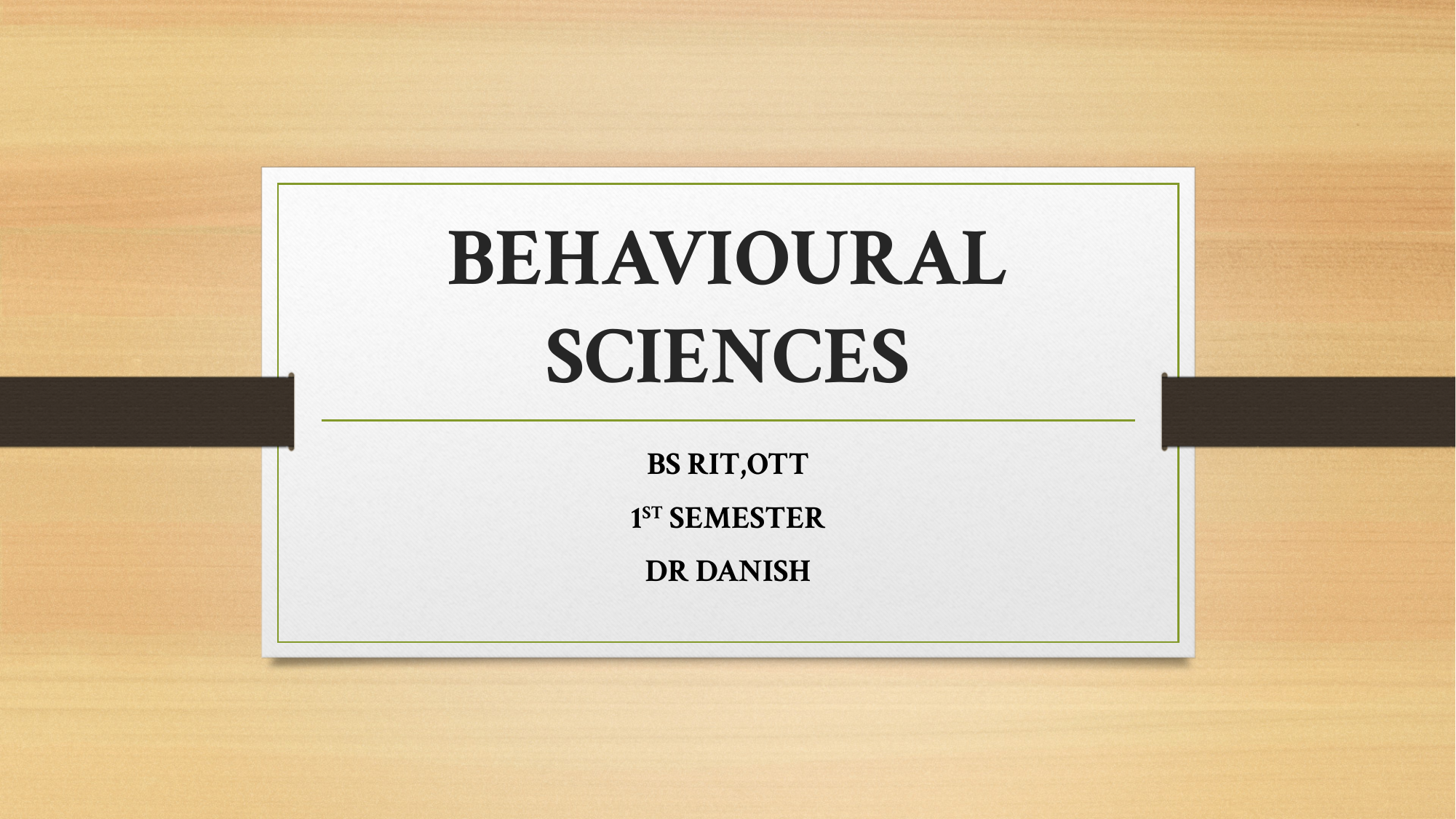

# BEHAVIOURAL SCIENCES
BS RIT,OTT
1ST SEMESTER
DR DANISH